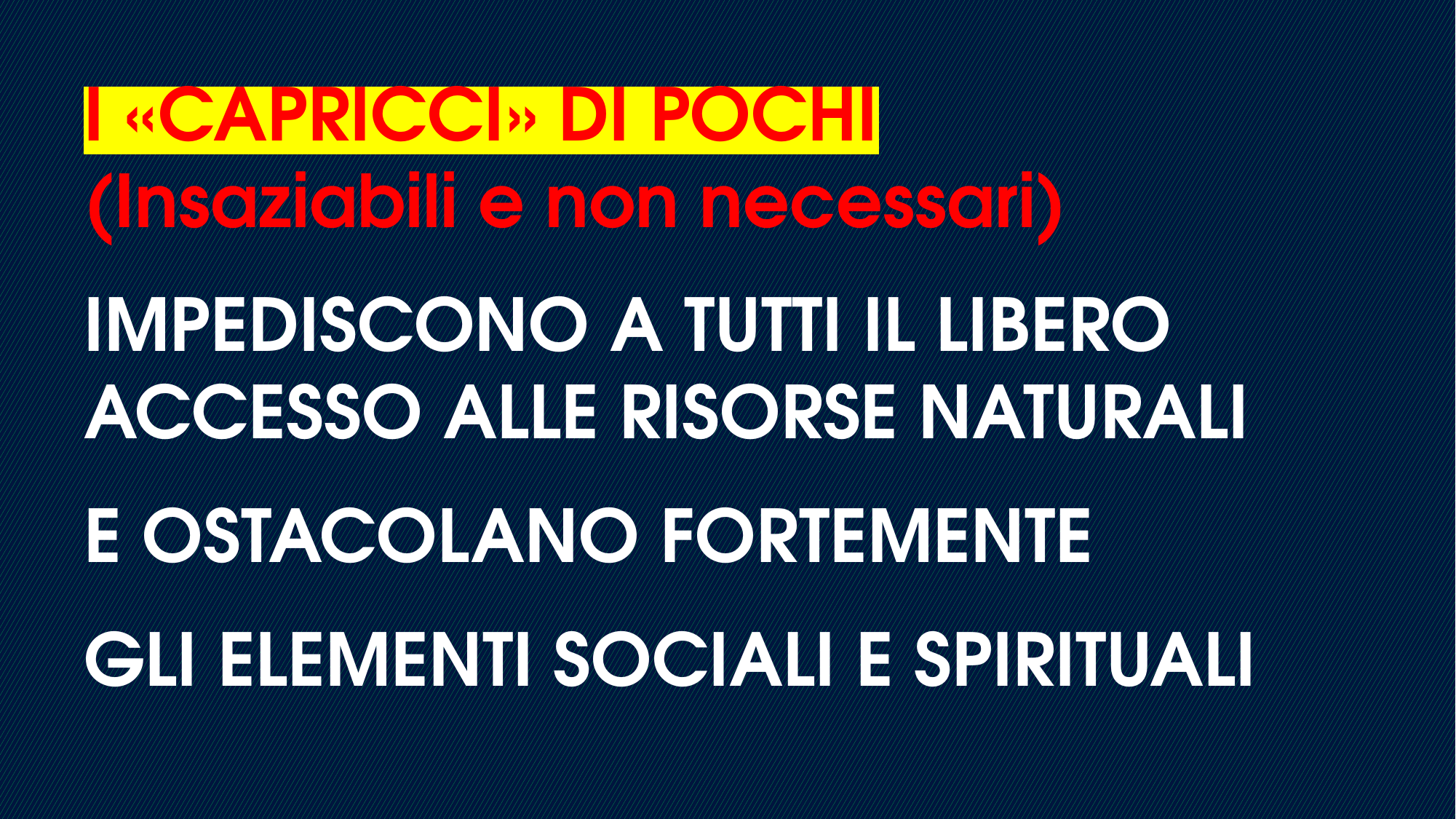

I «CAPRICCI» DI POCHI
(Insaziabili e non necessari)

IMPEDISCONO A TUTTI IL LIBERO ACCESSO ALLE RISORSE NATURALI

E OSTACOLANO FORTEMENTE

GLI ELEMENTI SOCIALI E SPIRITUALI